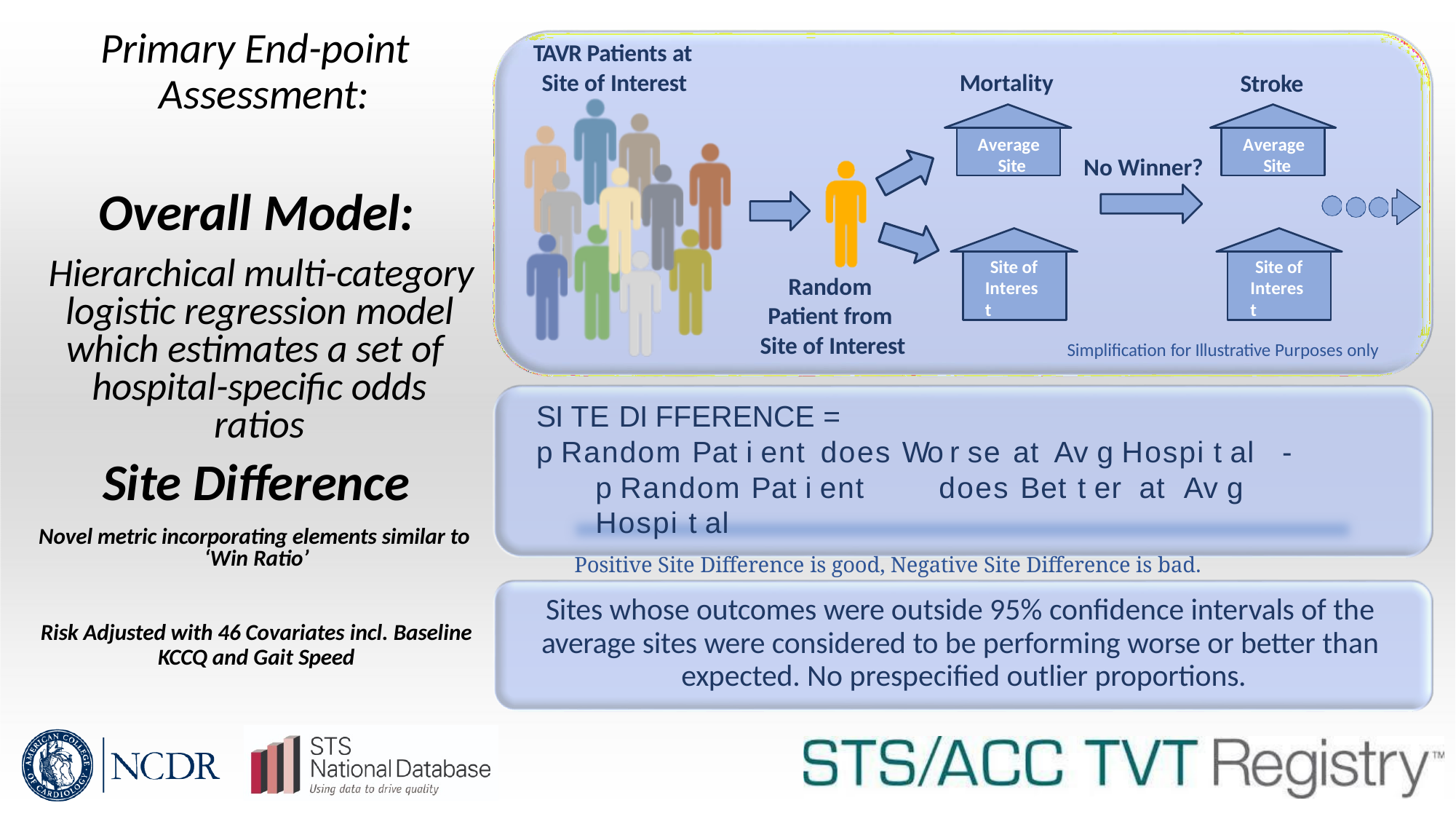

Primary End-point  Assessment:

TAVR Patients at  Site of Interest
Mortality
Stroke

Average  Site
Average  Site

No Winner?

Overall Model:
Hierarchical multi-category  logistic regression model  which estimates a set of  hospital-specific odds ratios

Site of  Interest
Site of  Interest
Random  Patient from  Site of Interest
Simplification for Illustrative Purposes only

SI TE DI FFERENCE =
p Random Pat i ent	does Wo r se at	Av g Hospi t al	-
p Random Pat i ent	does Bet t er	at	Av g Hospi t al
Positive Site Difference is good, Negative Site Difference is bad.
Site Difference
Novel metric incorporating elements similar to  ‘Win Ratio’

Sites whose outcomes were outside 95% confidence intervals of the  average sites were considered to be performing worse or better than  expected. No prespecified outlier proportions.
Risk Adjusted with 46 Covariates incl. Baseline
KCCQ and Gait Speed